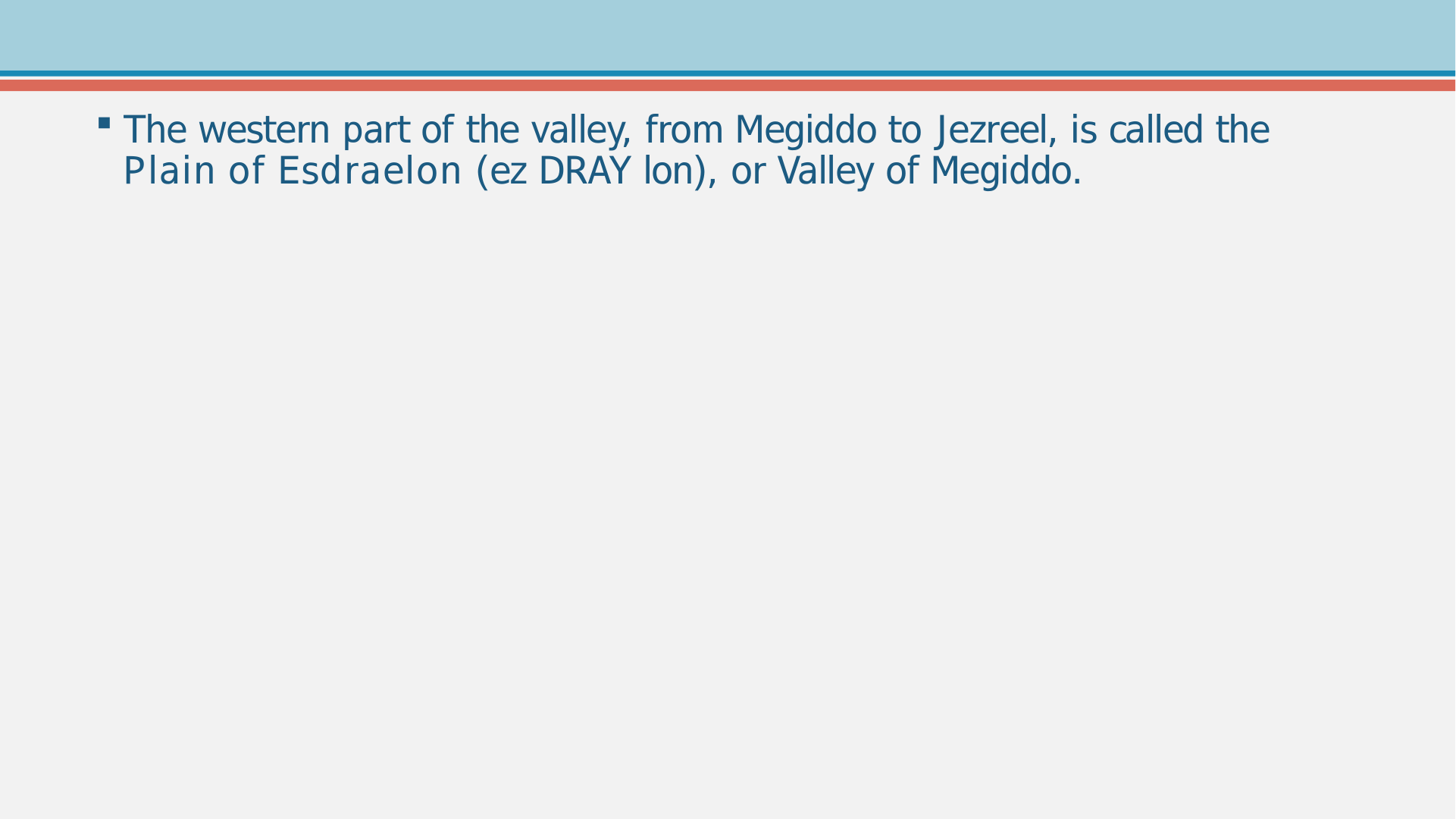

The western part of the valley, from Megiddo to Jezreel, is called the Plain of Esdraelon (ez DRAY lon), or Valley of Megiddo.